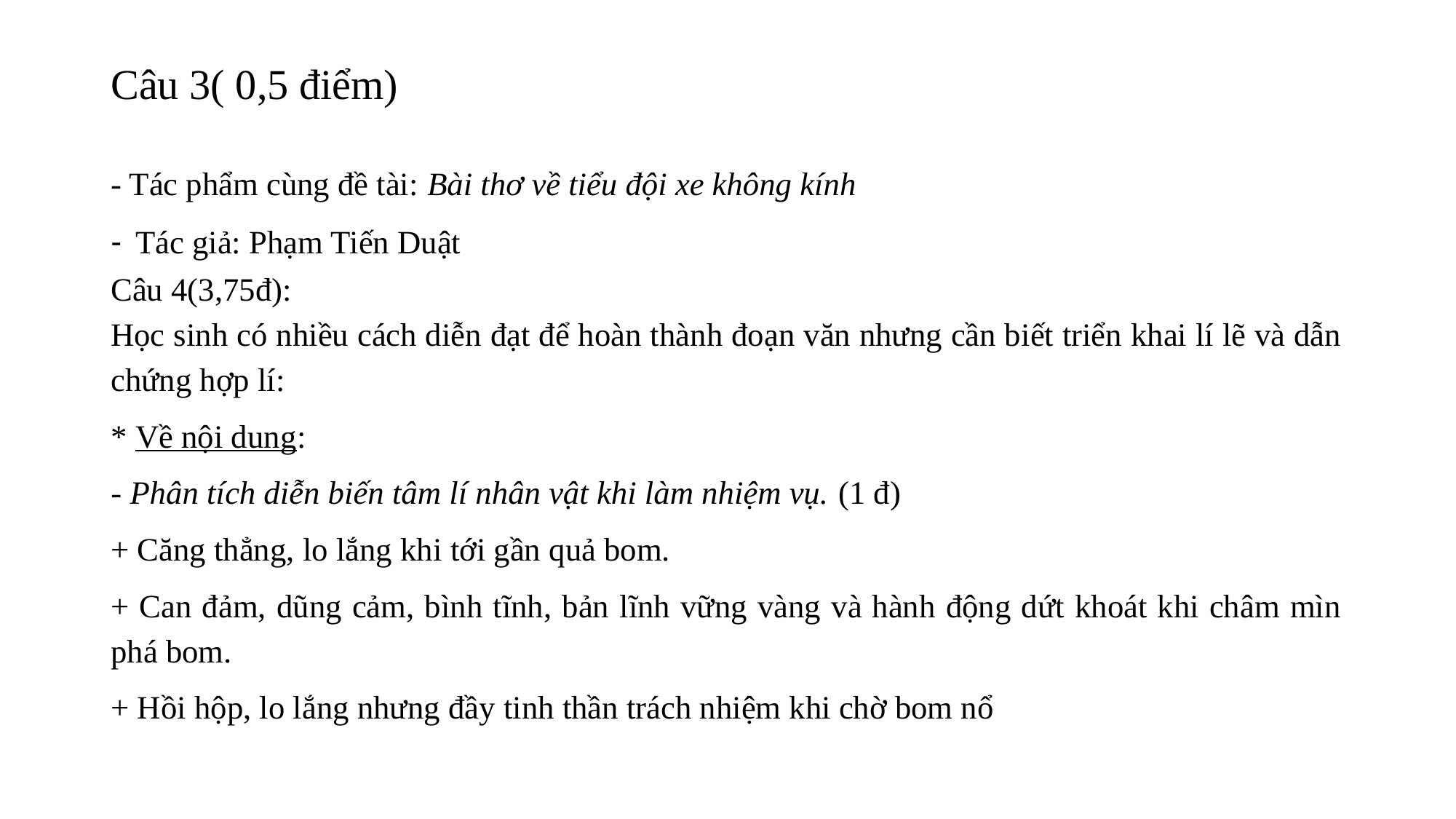

# Câu 3( 0,5 điểm)
- Tác phẩm cùng đề tài: Bài thơ về tiểu đội xe không kính
Tác giả: Phạm Tiến Duật
Câu 4(3,75đ):
Học sinh có nhiều cách diễn đạt để hoàn thành đoạn văn nhưng cần biết triển khai lí lẽ và dẫn chứng hợp lí:
* Về nội dung:
- Phân tích diễn biến tâm lí nhân vật khi làm nhiệm vụ. (1 đ)
+ Căng thẳng, lo lắng khi tới gần quả bom.
+ Can đảm, dũng cảm, bình tĩnh, bản lĩnh vững vàng và hành động dứt khoát khi châm mìn phá bom.
+ Hồi hộp, lo lắng nhưng đầy tinh thần trách nhiệm khi chờ bom nổ